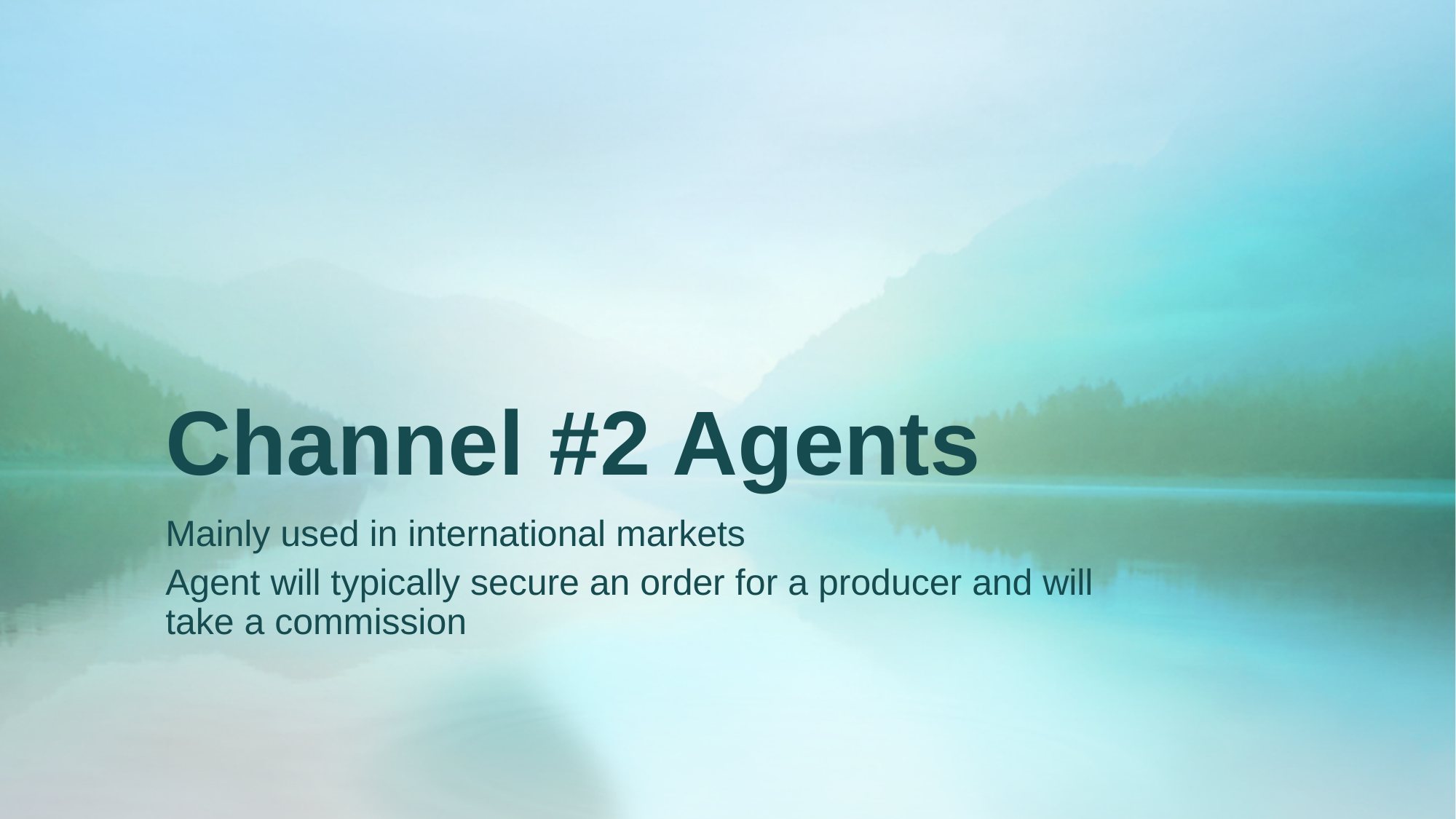

# Channel #2 Agents
Mainly used in international markets
Agent will typically secure an order for a producer and will take a commission